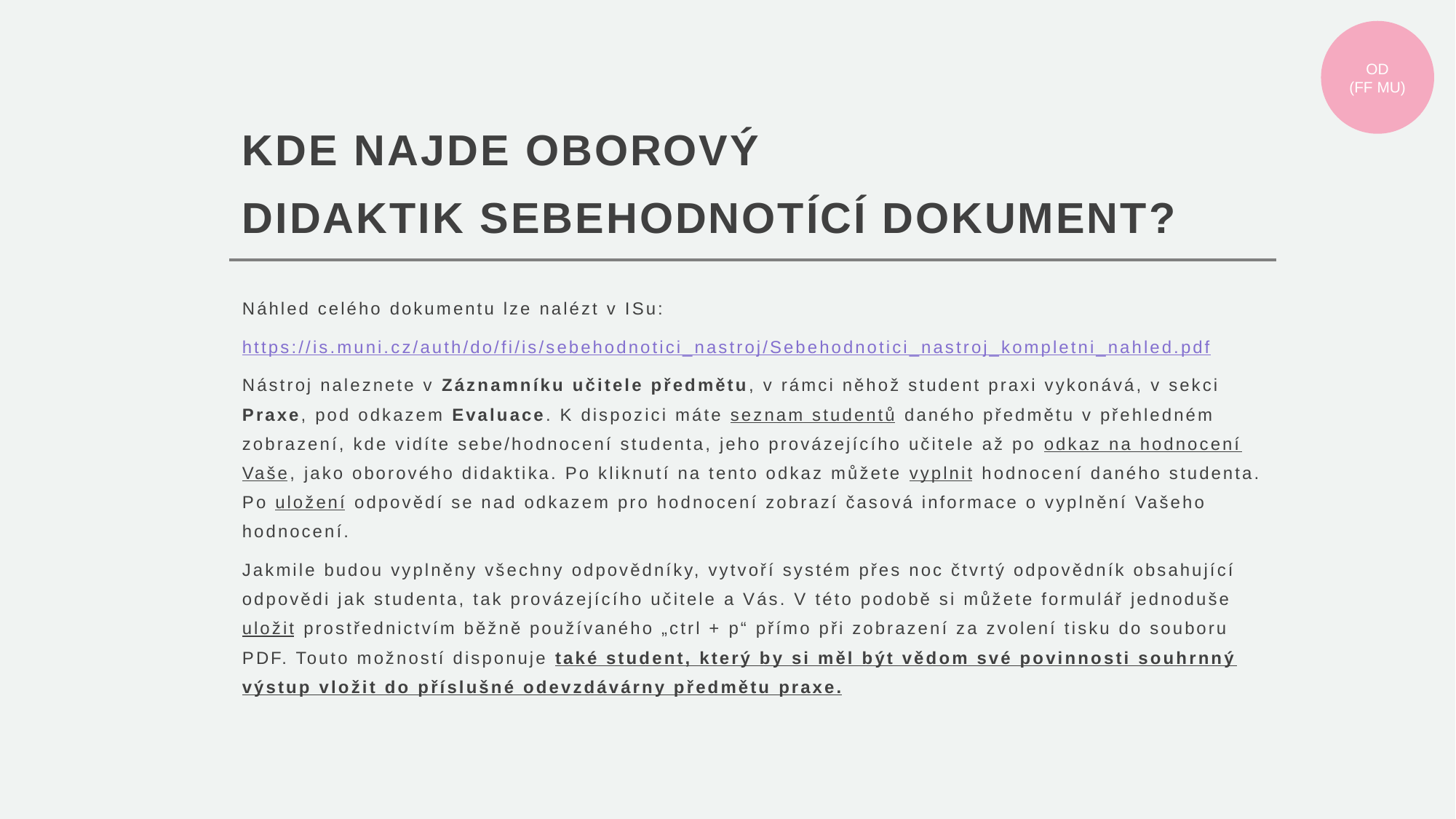

OD
(FF MU)
# KDE NAJDE OBOROVÝ DIDAKTIK SEBEHODNOTÍCÍ DOKUMENT?
Náhled celého dokumentu lze nalézt v ISu:
https://is.muni.cz/auth/do/fi/is/sebehodnotici_nastroj/Sebehodnotici_nastroj_kompletni_nahled.pdf
Nástroj naleznete v Záznamníku učitele předmětu, v rámci něhož student praxi vykonává, v sekci Praxe, pod odkazem Evaluace. K dispozici máte seznam studentů daného předmětu v přehledném zobrazení, kde vidíte sebe/hodnocení studenta, jeho provázejícího učitele až po odkaz na hodnocení Vaše, jako oborového didaktika. Po kliknutí na tento odkaz můžete vyplnit hodnocení daného studenta. Po uložení odpovědí se nad odkazem pro hodnocení zobrazí časová informace o vyplnění Vašeho hodnocení.
Jakmile budou vyplněny všechny odpovědníky, vytvoří systém přes noc čtvrtý odpovědník obsahující odpovědi jak studenta, tak provázejícího učitele a Vás. V této podobě si můžete formulář jednoduše uložit prostřednictvím běžně používaného „ctrl + p“ přímo při zobrazení za zvolení tisku do souboru PDF. Touto možností disponuje také student, který by si měl být vědom své povinnosti souhrnný výstup vložit do příslušné odevzdávárny předmětu praxe.